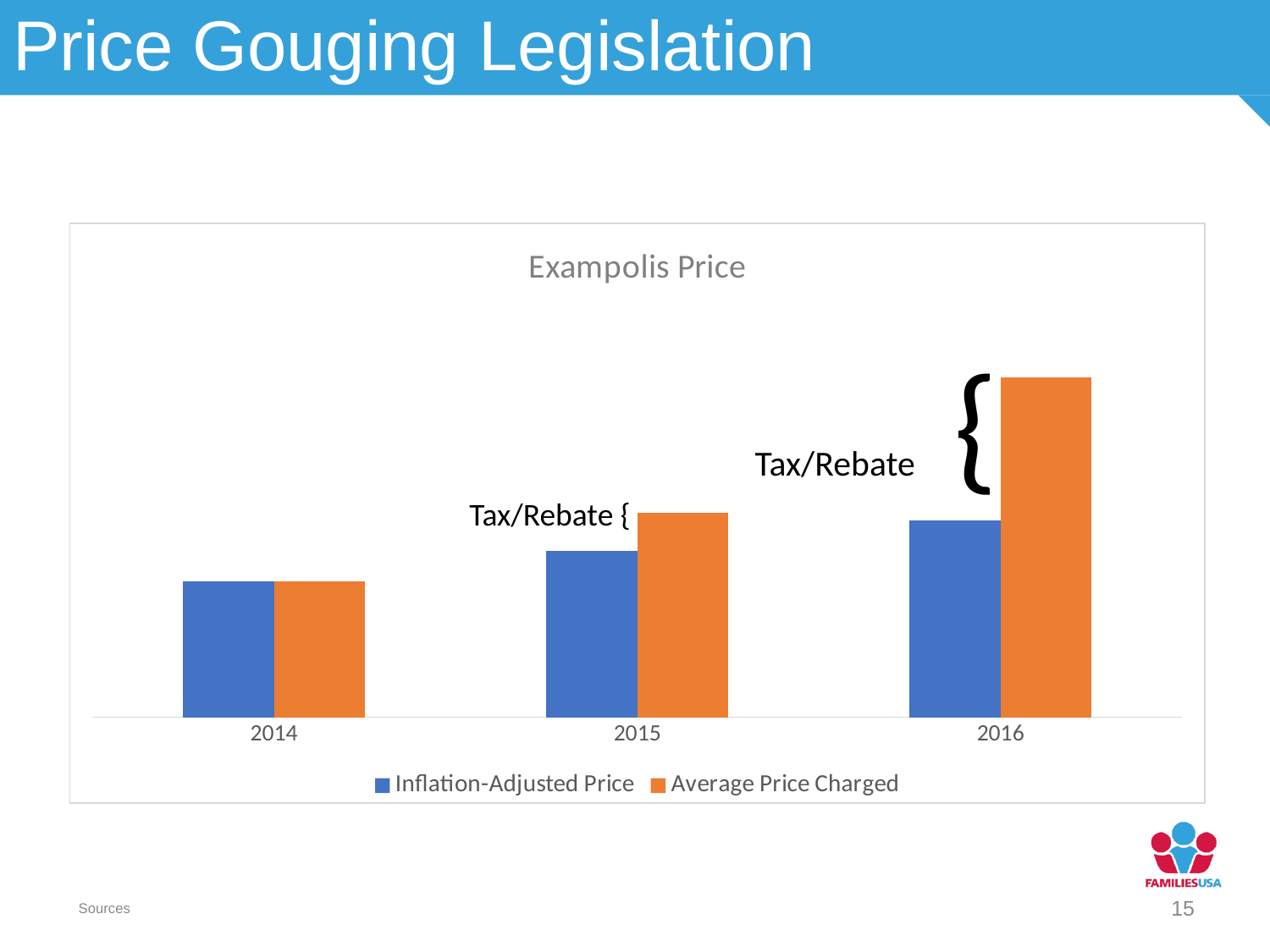

Price Gouging Legislation

### Chart: Exampolis Price

| Category | Inflation-Adjusted Price | Average Price Charged |
|---|---|---|
| 2014 | 100.0 | 100.0 |
| 2015 | 102.2 | 105.0 |
| 2016 | 104.4484 | 115.0 |
Tax/Rebate {
Tax/Rebate {
Sources
15